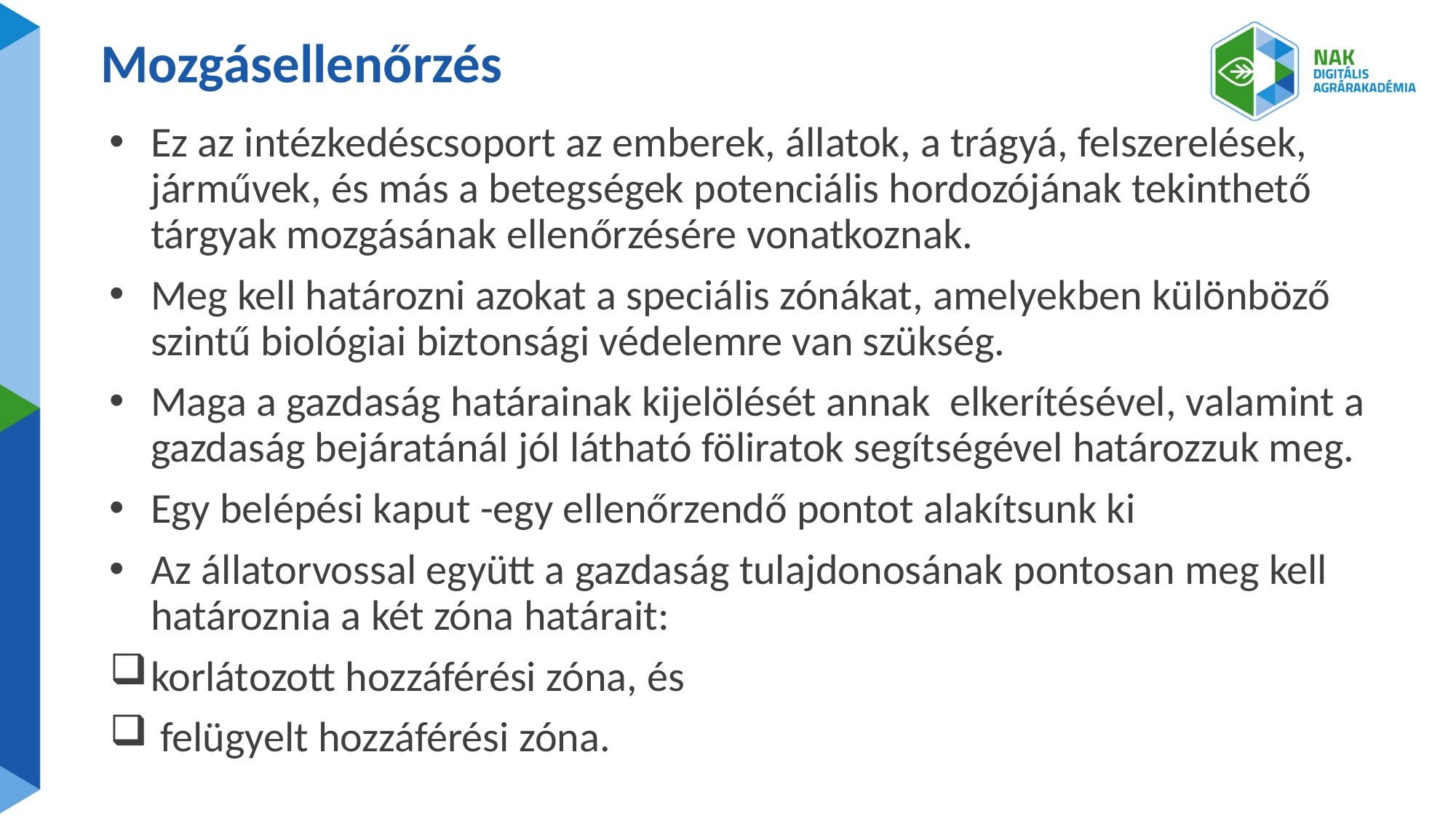

# Mozgásellenőrzés
Ez az intézkedéscsoport az emberek, állatok, a trágyá, felszerelések, járművek, és más a betegségek potenciális hordozójának tekinthető tárgyak mozgásának ellenőrzésére vonatkoznak.
Meg kell határozni azokat a speciális zónákat, amelyekben különböző szintű biológiai biztonsági védelemre van szükség.
Maga a gazdaság határainak kijelölését annak  elkerítésével, valamint a gazdaság bejáratánál jól látható föliratok segítségével határozzuk meg.
Egy belépési kaput -egy ellenőrzendő pontot alakítsunk ki
Az állatorvossal együtt a gazdaság tulajdonosának pontosan meg kell határoznia a két zóna határait:
korlátozott hozzáférési zóna, és
 felügyelt hozzáférési zóna.